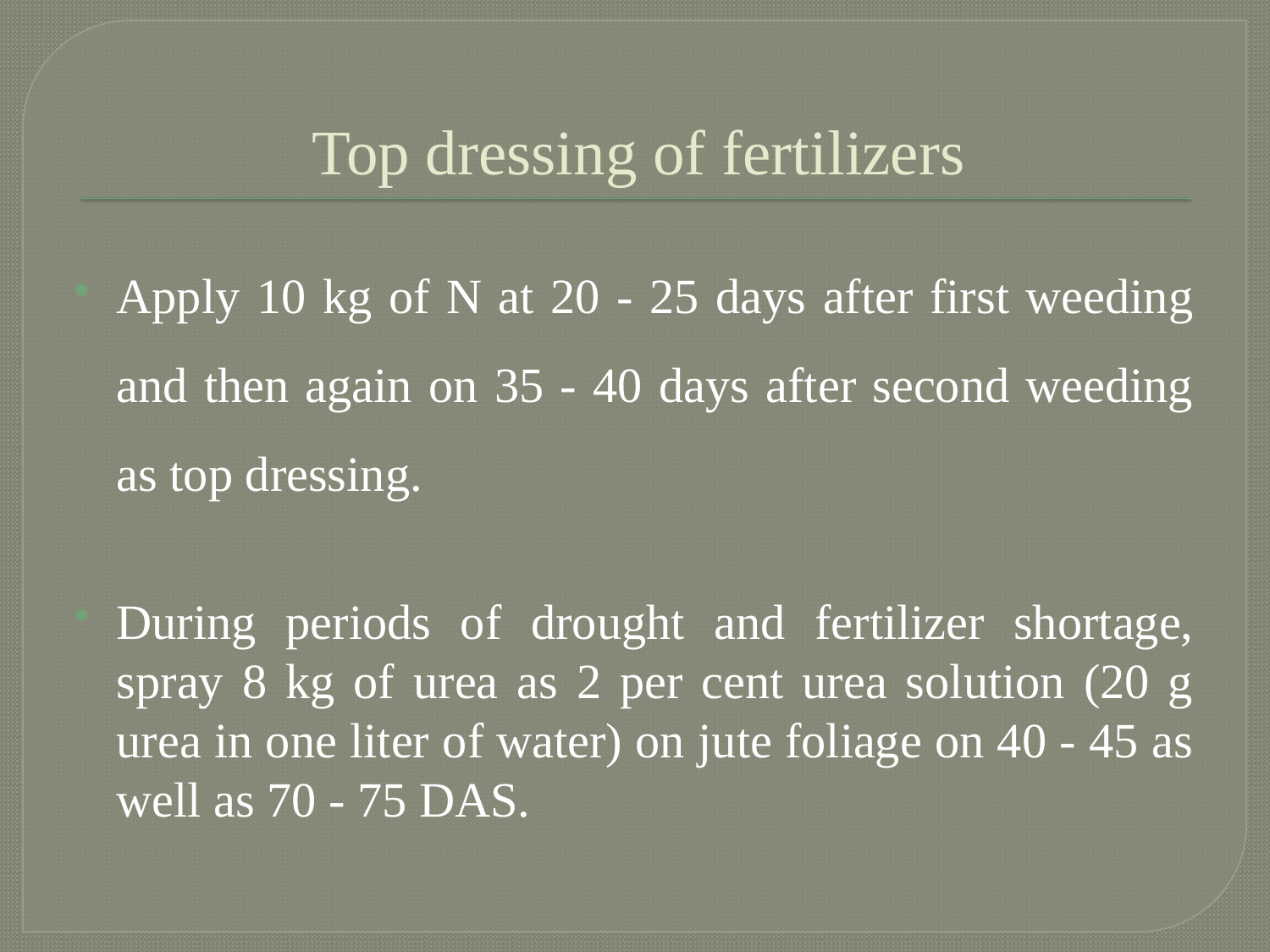

# Top dressing of fertilizers
Apply 10 kg of N at 20 - 25 days after first weeding and then again on 35 - 40 days after second weeding as top dressing.

During periods of drought and fertilizer shortage, spray 8 kg of urea as 2 per cent urea solution (20 g urea in one liter of water) on jute foliage on 40 - 45 as well as 70 - 75 DAS.